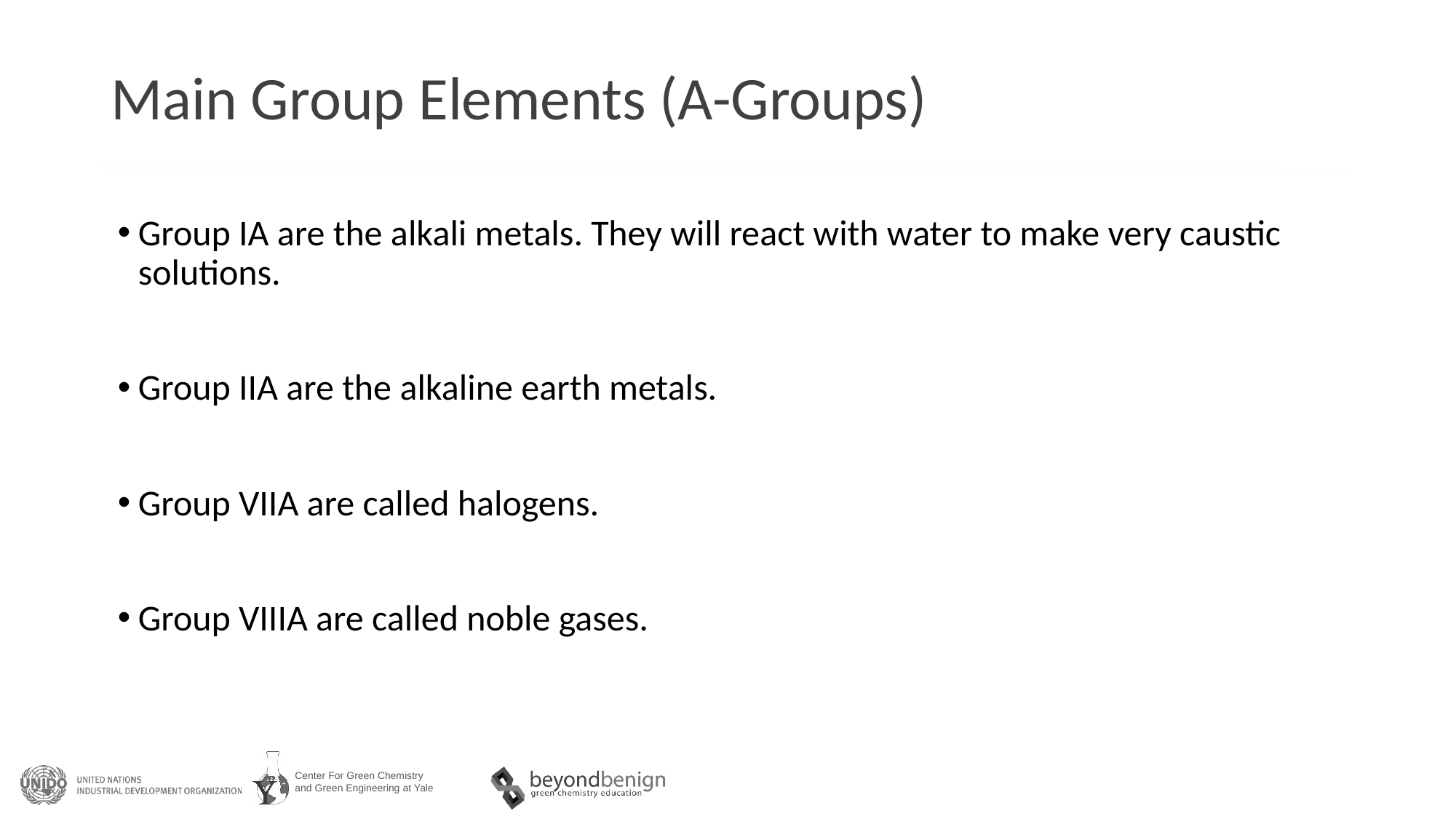

# Main Group Elements (A-Groups)
Group IA are the alkali metals. They will react with water to make very caustic solutions.

Group IIA are the alkaline earth metals.

Group VIIA are called halogens.

Group VIIIA are called noble gases.